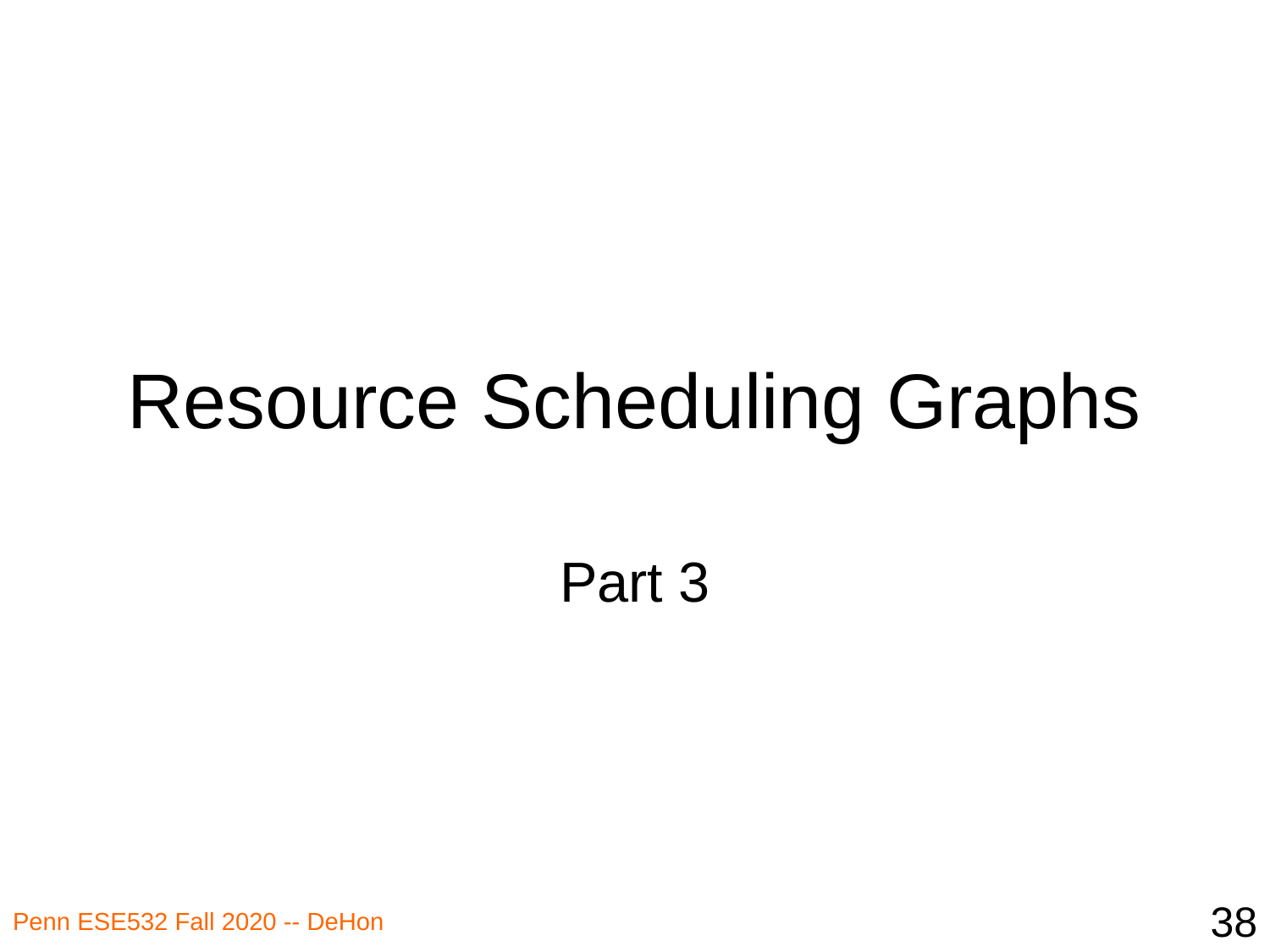

# Resource Scheduling Graphs
Part 3
38
Penn ESE532 Fall 2020 -- DeHon